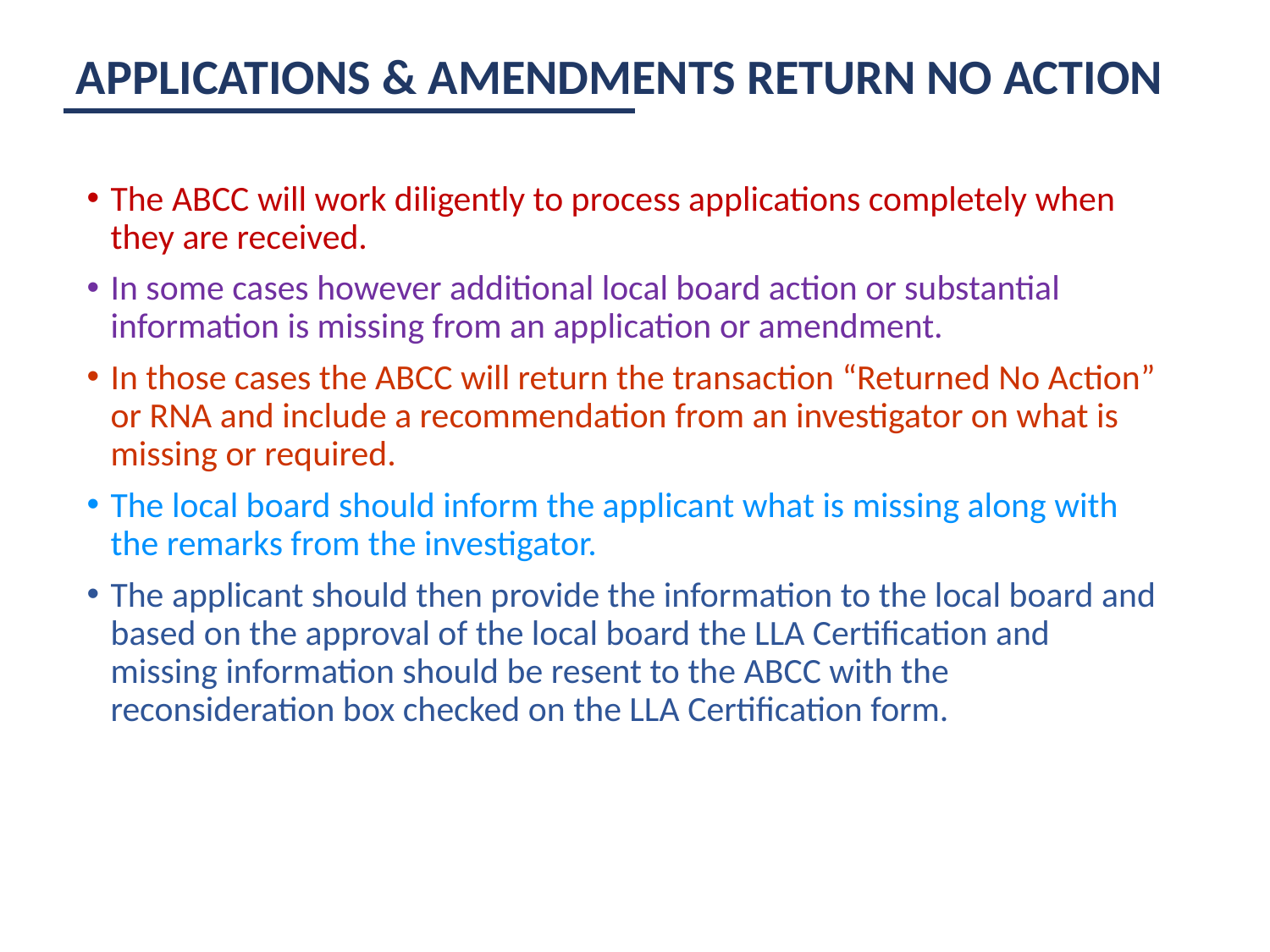

APPLICATIONS & AMENDMENTS RETURN NO ACTION
The ABCC will work diligently to process applications completely when they are received.
In some cases however additional local board action or substantial information is missing from an application or amendment.
In those cases the ABCC will return the transaction “Returned No Action” or RNA and include a recommendation from an investigator on what is missing or required.
The local board should inform the applicant what is missing along with the remarks from the investigator.
The applicant should then provide the information to the local board and based on the approval of the local board the LLA Certification and missing information should be resent to the ABCC with the reconsideration box checked on the LLA Certification form.